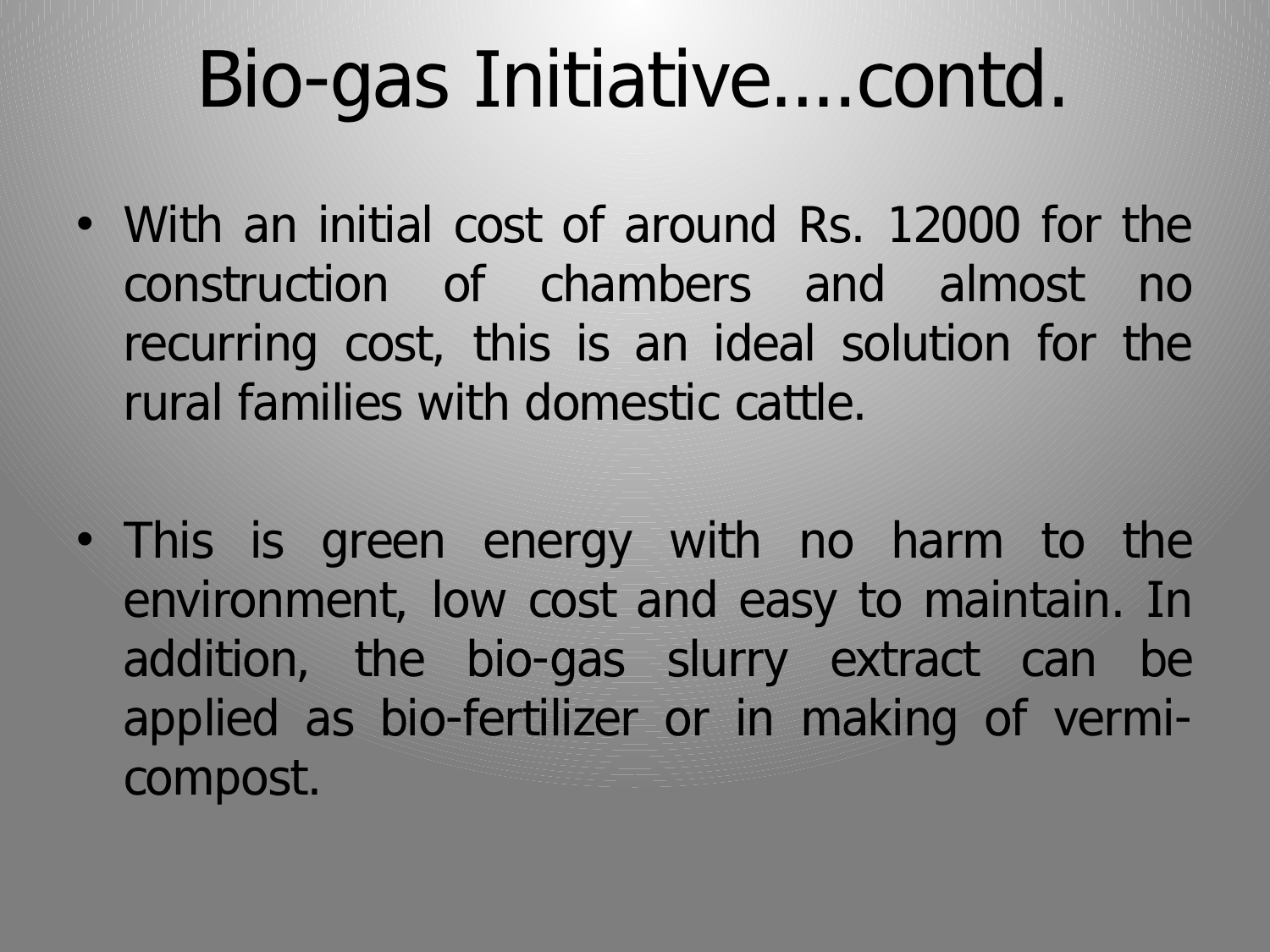

# Bio-gas Initiative….contd.
With an initial cost of around Rs. 12000 for the construction of chambers and almost no recurring cost, this is an ideal solution for the rural families with domestic cattle.

This is green energy with no harm to the environment, low cost and easy to maintain. In addition, the bio-gas slurry extract can be applied as bio-fertilizer or in making of vermi-compost.